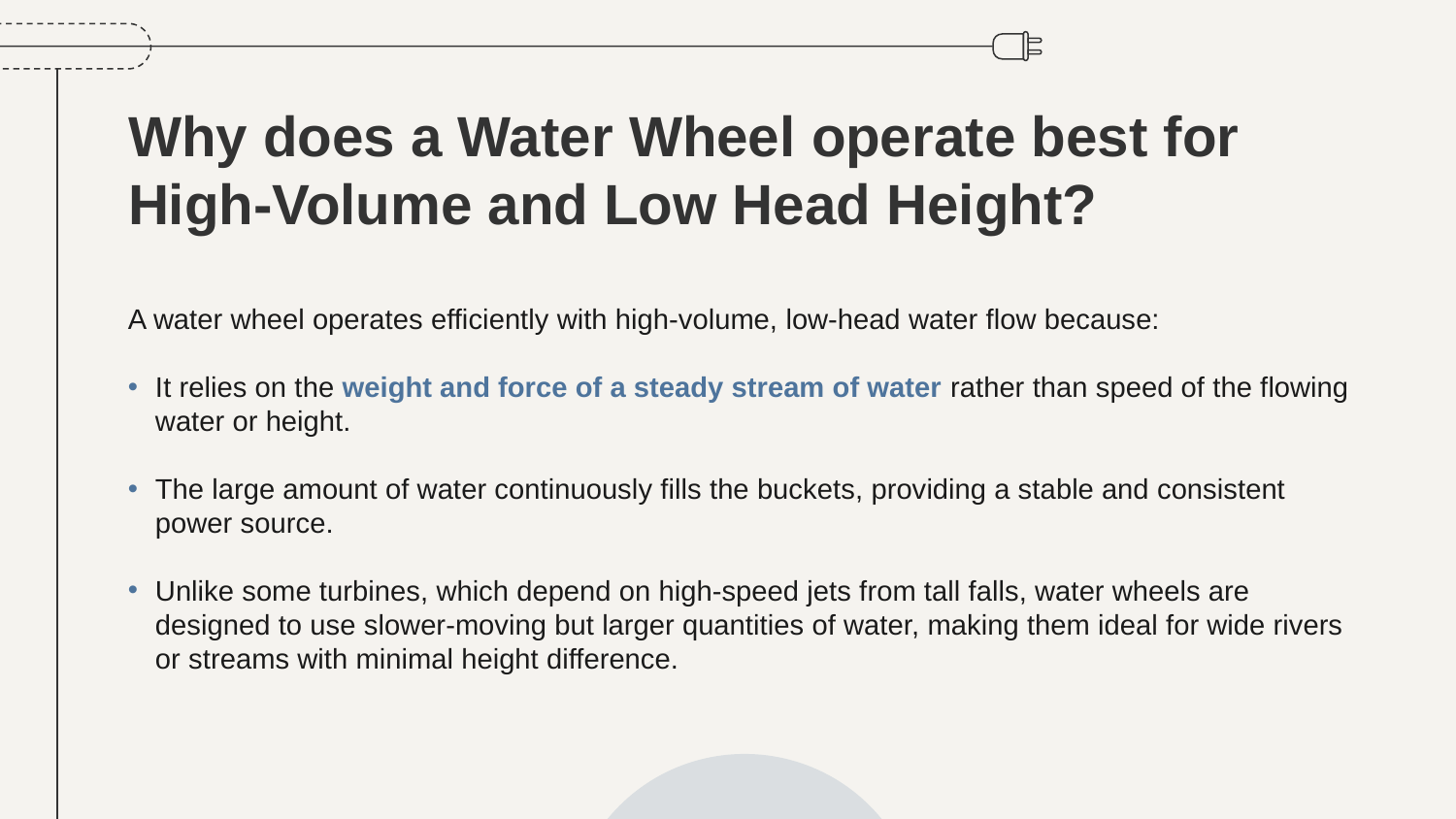

# Why does a Water Wheel operate best for High-Volume and Low Head Height?
A water wheel operates efficiently with high-volume, low-head water flow because:

It relies on the weight and force of a steady stream of water rather than speed of the flowing water or height.

The large amount of water continuously fills the buckets, providing a stable and consistent power source.

Unlike some turbines, which depend on high-speed jets from tall falls, water wheels are designed to use slower-moving but larger quantities of water, making them ideal for wide rivers or streams with minimal height difference.